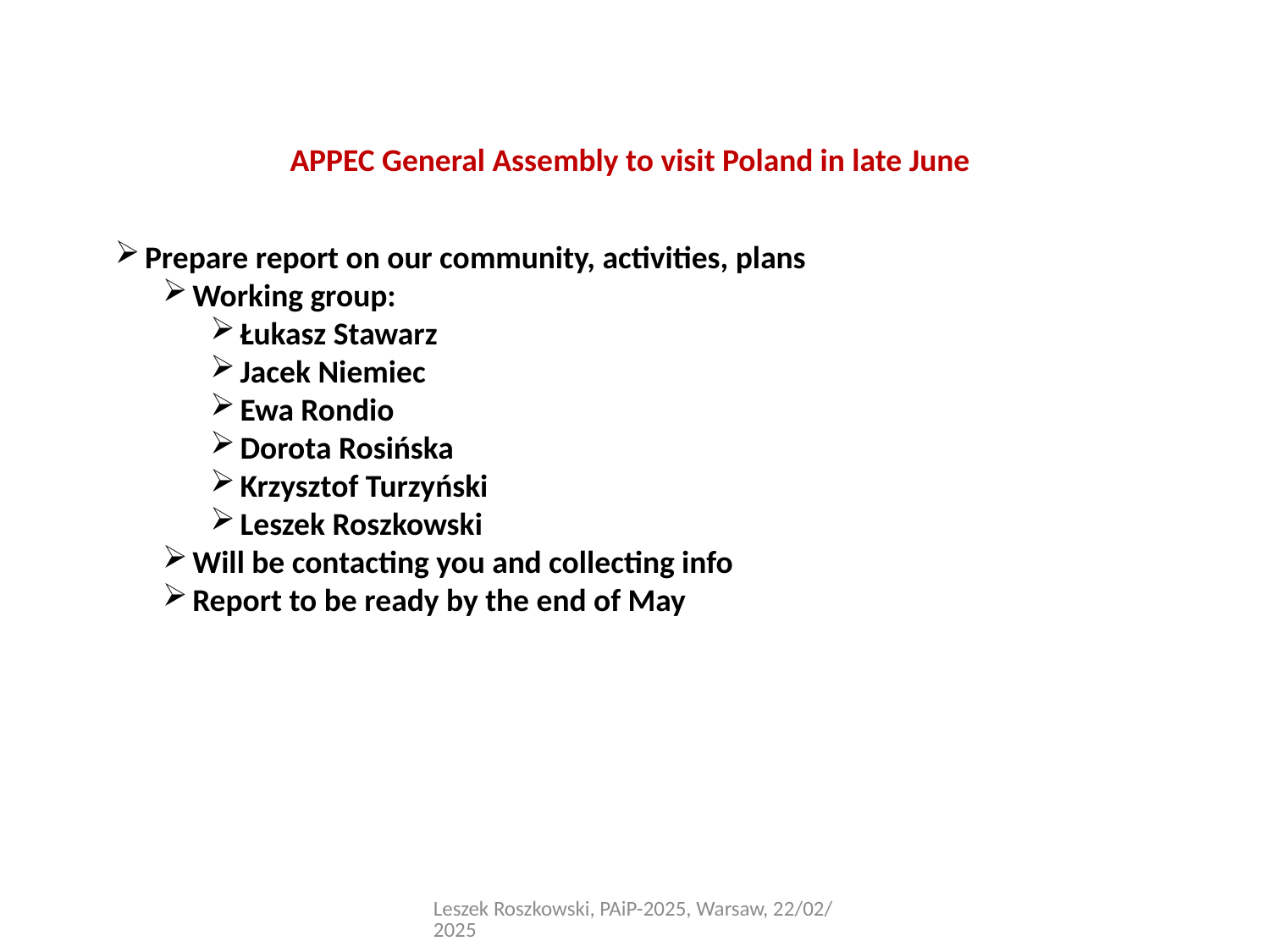

APPEC General Assembly to visit Poland in late June
Prepare report on our community, activities, plans
Working group:
Łukasz Stawarz
Jacek Niemiec
Ewa Rondio
Dorota Rosińska
Krzysztof Turzyński
Leszek Roszkowski
Will be contacting you and collecting info
Report to be ready by the end of May

Leszek Roszkowski, PAiP-2025, Warsaw, 22/02/2025